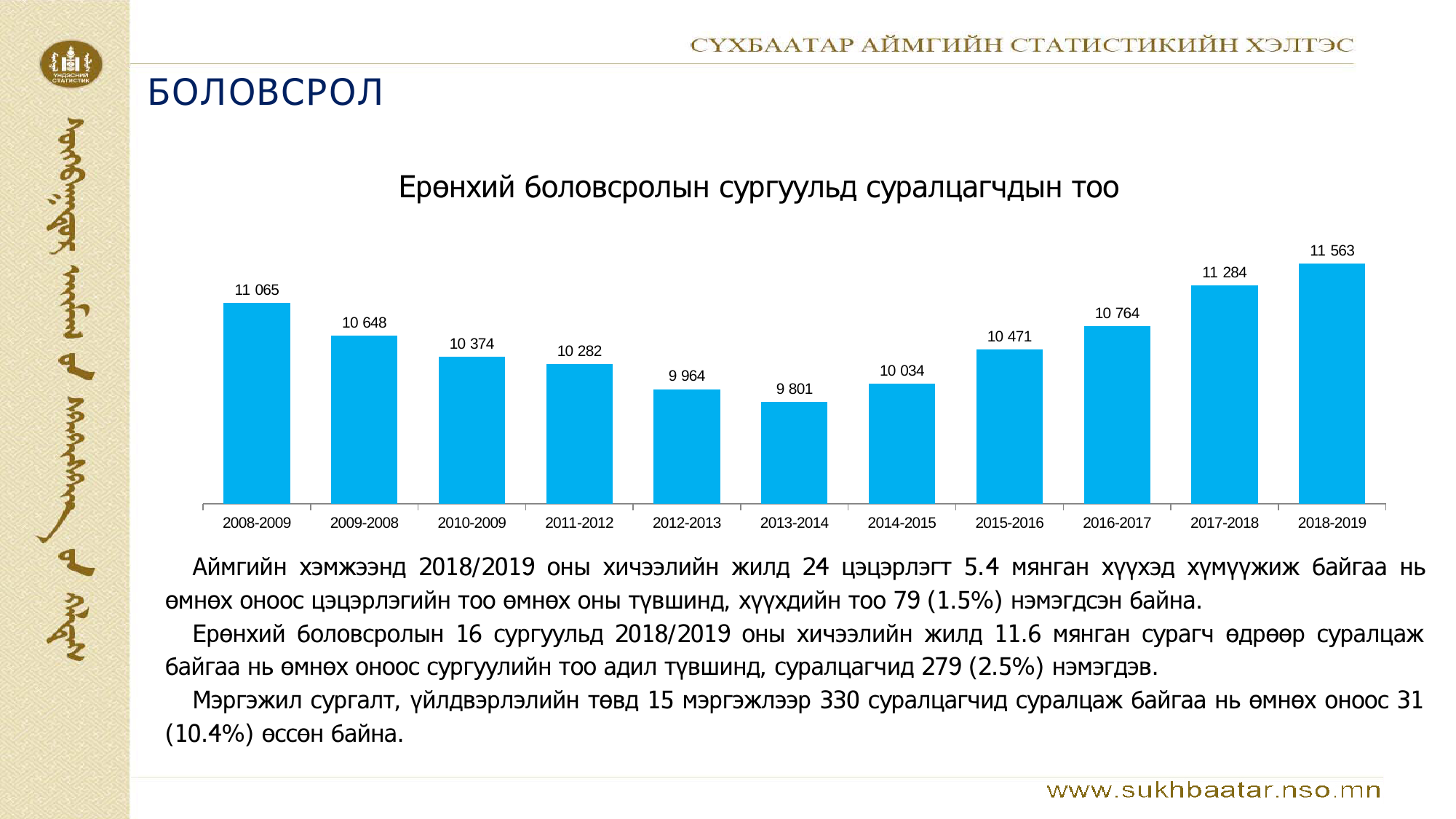

БОЛОВСРОЛ
Ерөнхий боловсролын сургуульд суралцагчдын тоо

### Chart

| Category | Бүх сурагчид |
|---|---|
| 2008-2009 | 11065.0 |
| 2009-2008 | 10648.0 |
| 2010-2009 | 10374.0 |
| 2011-2012 | 10282.0 |
| 2012-2013 | 9964.0 |
| 2013-2014 | 9801.0 |
| 2014-2015 | 10034.0 |
| 2015-2016 | 10471.0 |
| 2016-2017 | 10764.0 |
| 2017-2018 | 11284.0 |
| 2018-2019 | 11563.0 |
Аймгийн хэмжээнд 2018/2019 оны хичээлийн жилд 24 цэцэрлэгт 5.4 мянган хүүхэд хүмүүжиж байгаа нь өмнөх оноос цэцэрлэгийн тоо өмнөх оны түвшинд, хүүхдийн тоо 79 (1.5%) нэмэгдсэн байна.
Ерөнхий боловсролын 16 сургуульд 2018/2019 оны хичээлийн жилд 11.6 мянган сурагч өдрөөр суралцаж байгаа нь өмнөх оноос сургуулийн тоо адил түвшинд, суралцагчид 279 (2.5%) нэмэгдэв.
Мэргэжил сургалт, үйлдвэрлэлийн төвд 15 мэргэжлээр 330 суралцагчид суралцаж байгаа нь өмнөх оноос 31 (10.4%) өссөн байна.